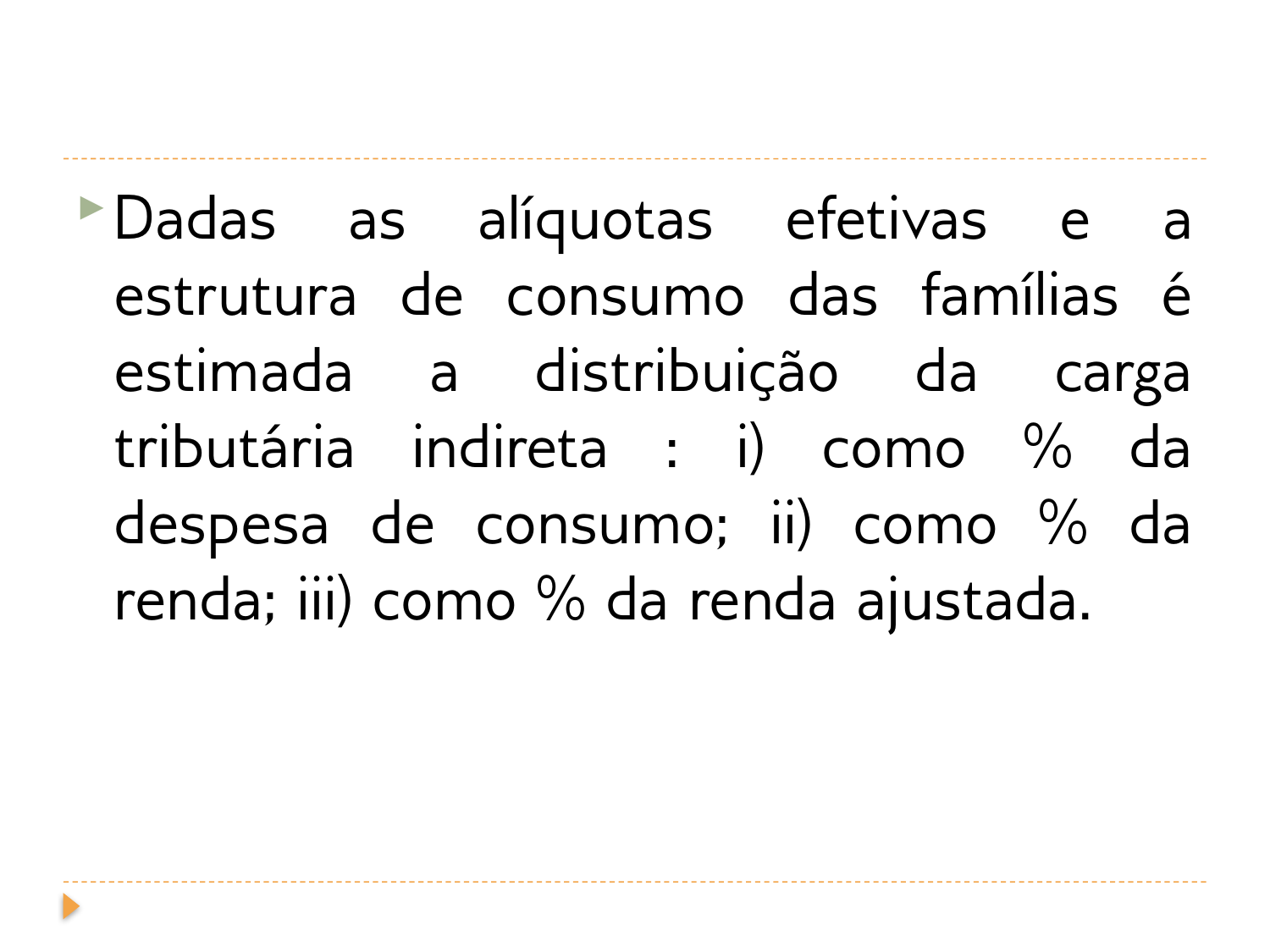

#
Dadas as alíquotas efetivas e a estrutura de consumo das famílias é estimada a distribuição da carga tributária indireta : i) como % da despesa de consumo; ii) como % da renda; iii) como % da renda ajustada.